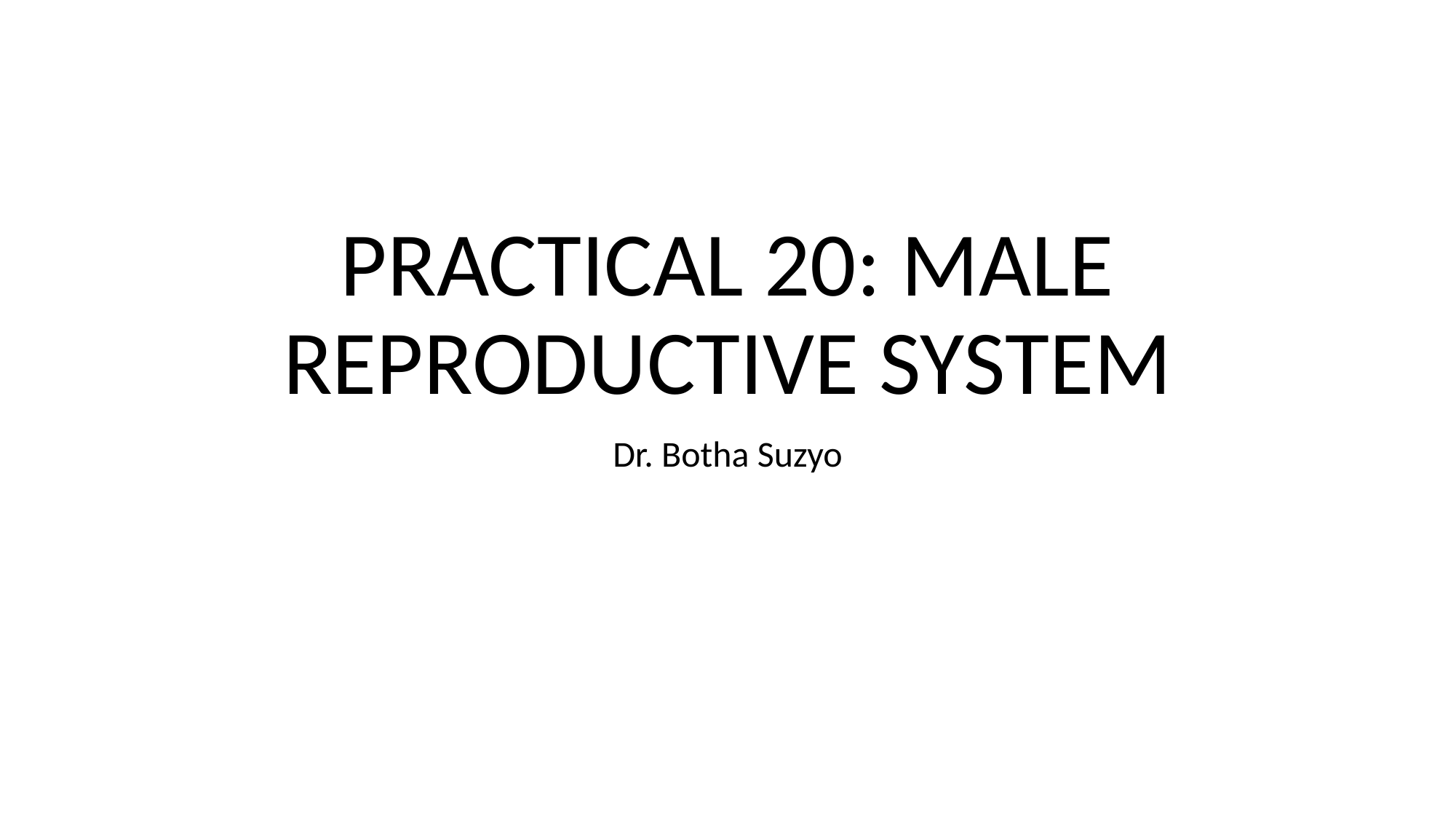

# PRACTICAL 20: MALE REPRODUCTIVE SYSTEM
Dr. Botha Suzyo